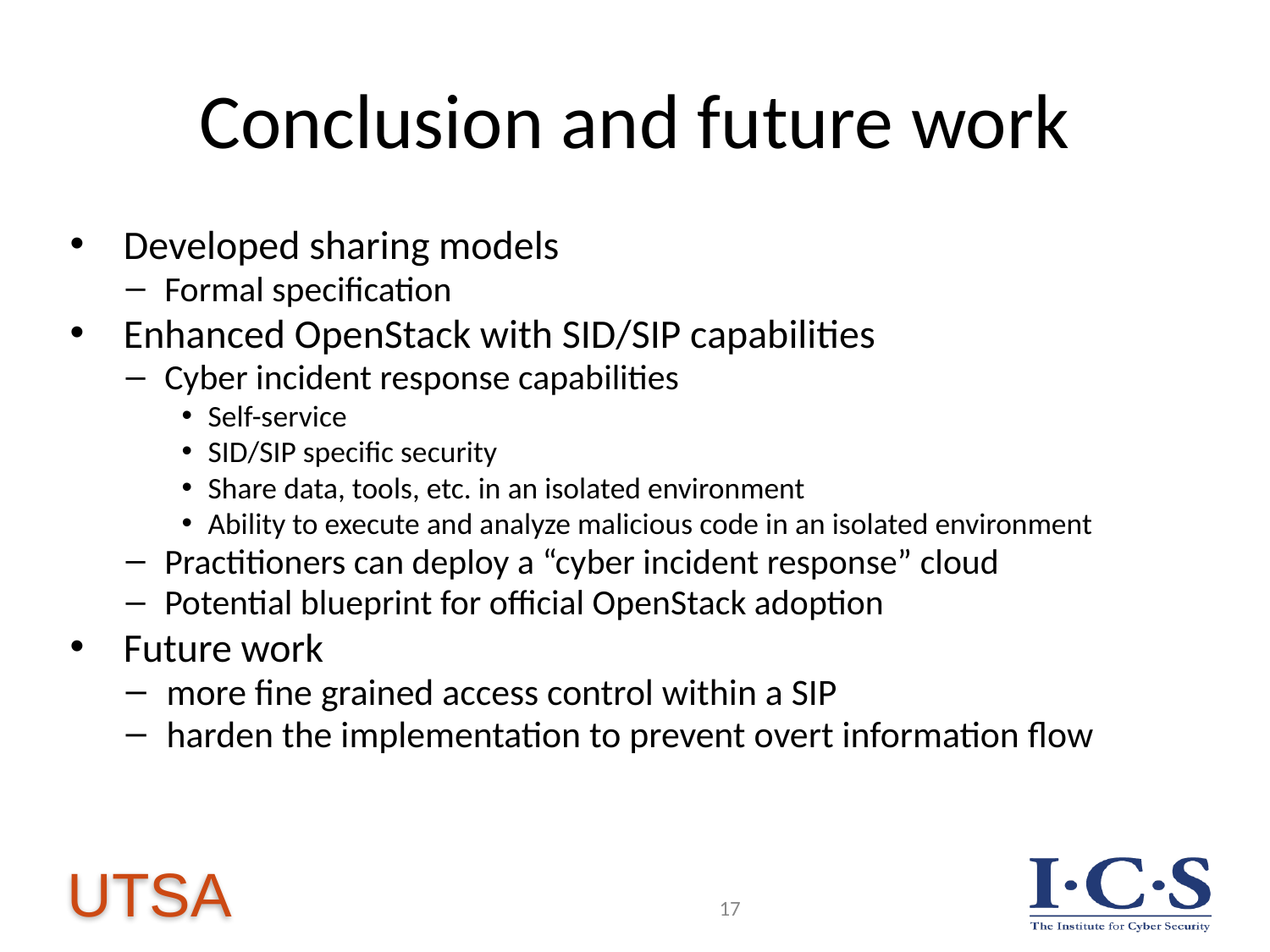

# Conclusion and future work
Developed sharing models
Formal specification
Enhanced OpenStack with SID/SIP capabilities
Cyber incident response capabilities
Self-service
SID/SIP specific security
Share data, tools, etc. in an isolated environment
Ability to execute and analyze malicious code in an isolated environment
Practitioners can deploy a “cyber incident response” cloud
Potential blueprint for official OpenStack adoption
Future work
more fine grained access control within a SIP
harden the implementation to prevent overt information flow
17